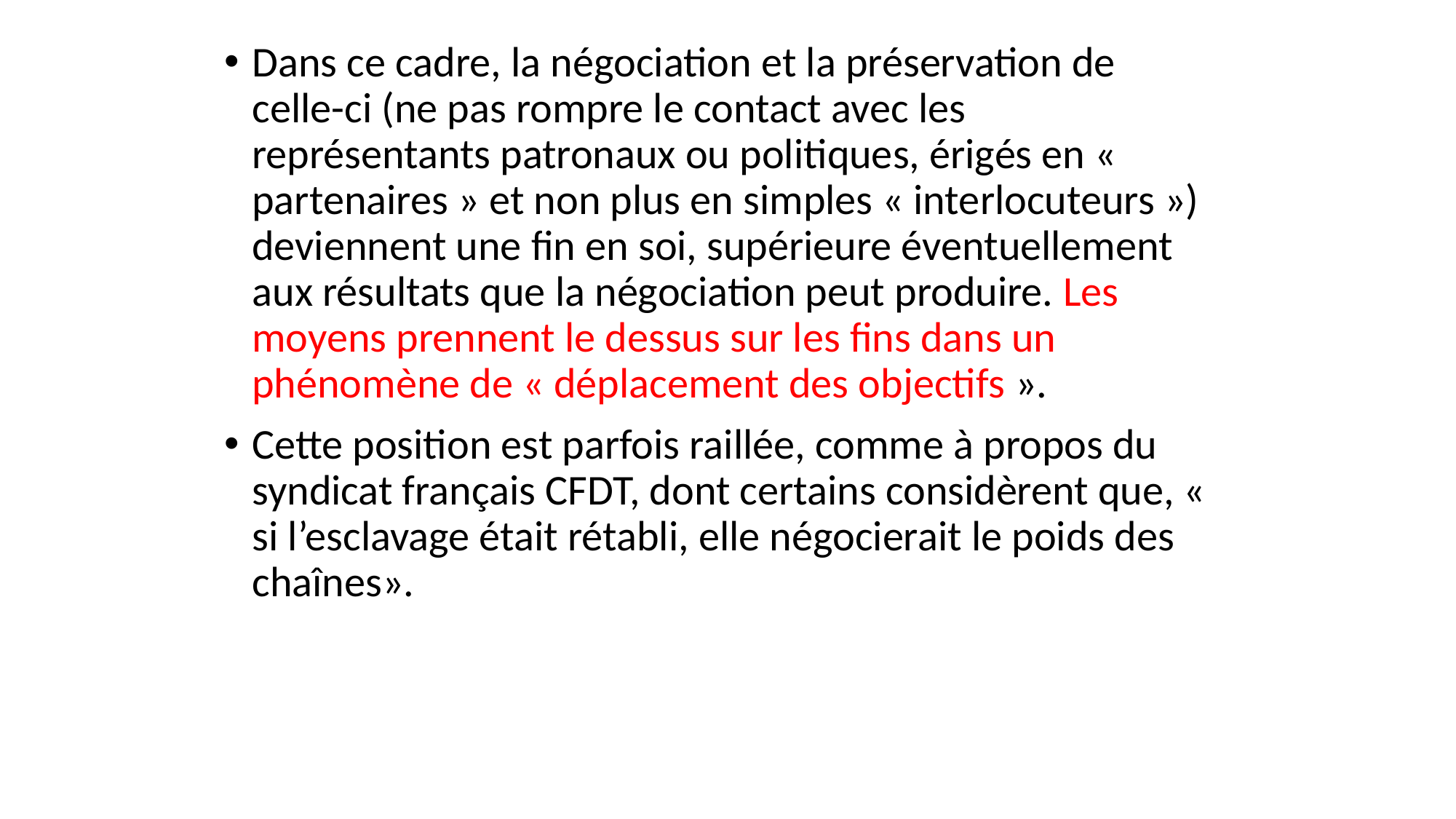

Dans ce cadre, la négociation et la préservation de celle-ci (ne pas rompre le contact avec les représentants patronaux ou politiques, érigés en « partenaires » et non plus en simples « interlocuteurs ») deviennent une fin en soi, supérieure éventuellement aux résultats que la négociation peut produire. Les moyens prennent le dessus sur les fins dans un phénomène de « déplacement des objectifs ».
Cette position est parfois raillée, comme à propos du syndicat français CFDT, dont certains considèrent que, « si l’esclavage était rétabli, elle négocierait le poids des chaînes».